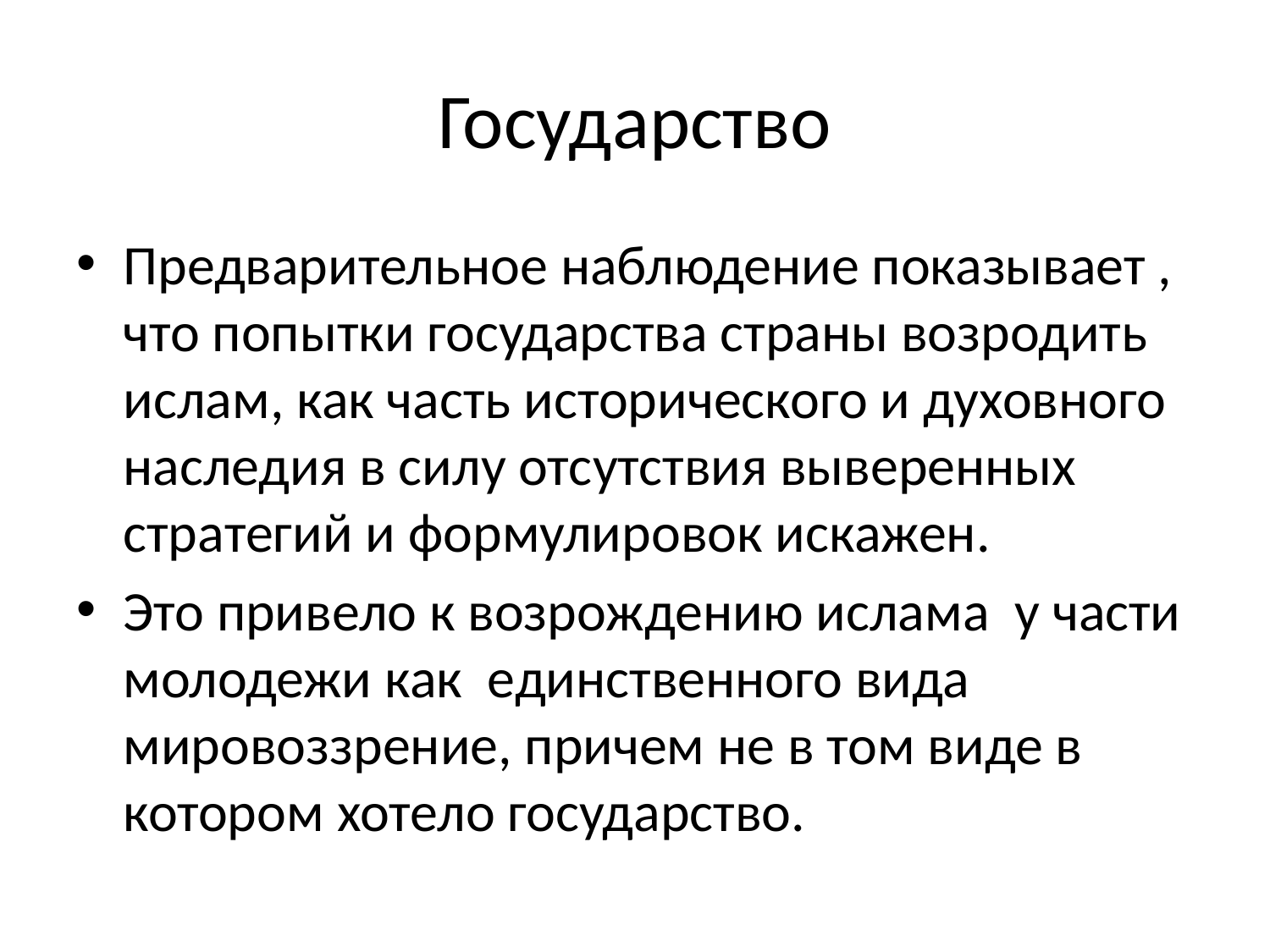

# Государство
Предварительное наблюдение показывает , что попытки государства страны возродить ислам, как часть исторического и духовного наследия в силу отсутствия выверенных стратегий и формулировок искажен.
Это привело к возрождению ислама  у части молодежи как  единственного вида мировоззрение, причем не в том виде в котором хотело государство.